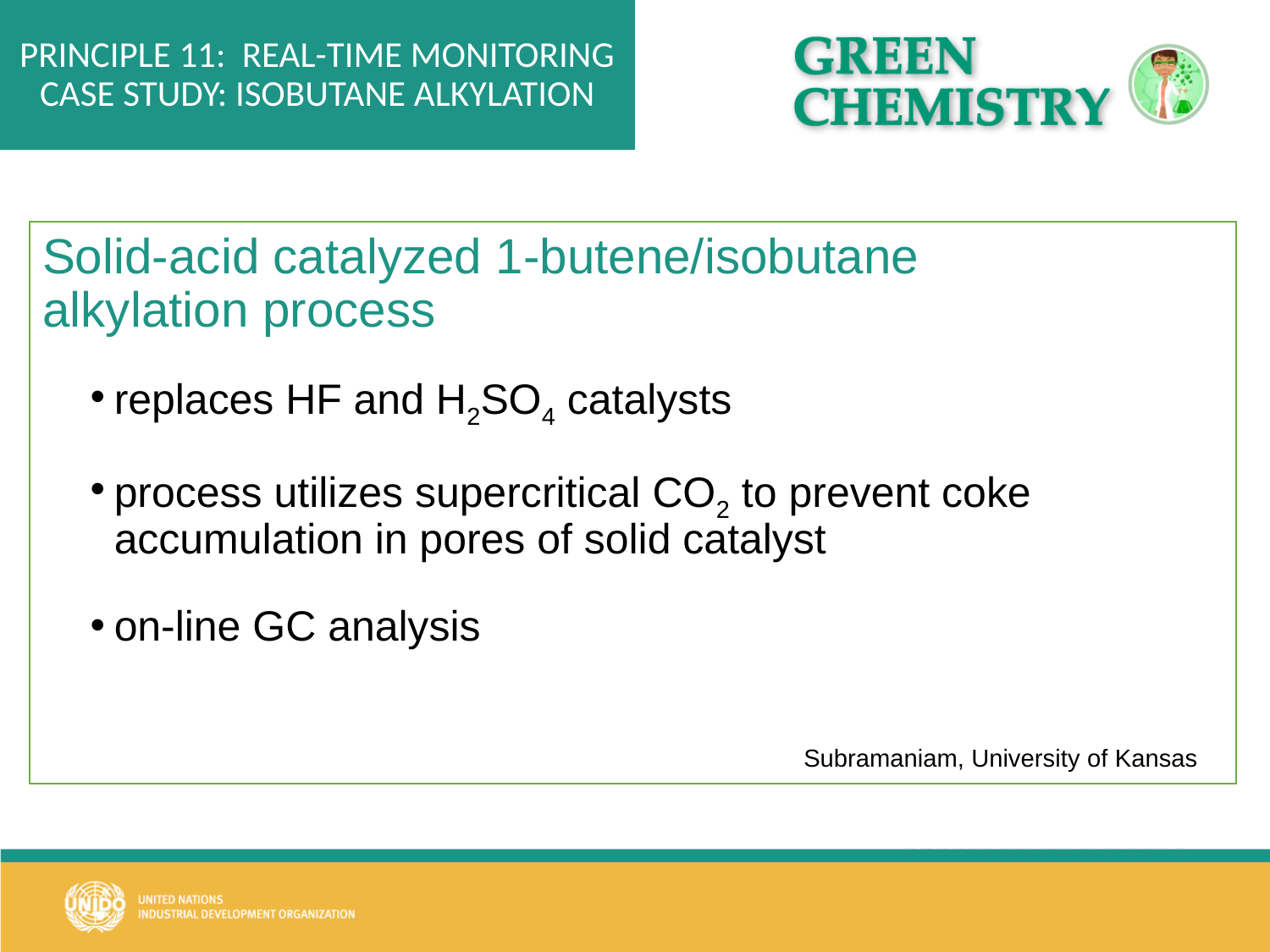

# PRINCIPLE 11:  REAL-TIME MONITORING CASE STUDY: ISOBUTANE ALKYLATION

Solid-acid catalyzed 1-butene/isobutane alkylation process

replaces HF and H2SO4 catalysts

process utilizes supercritical CO2 to prevent coke accumulation in pores of solid catalyst

on-line GC analysis
Subramaniam, University of Kansas